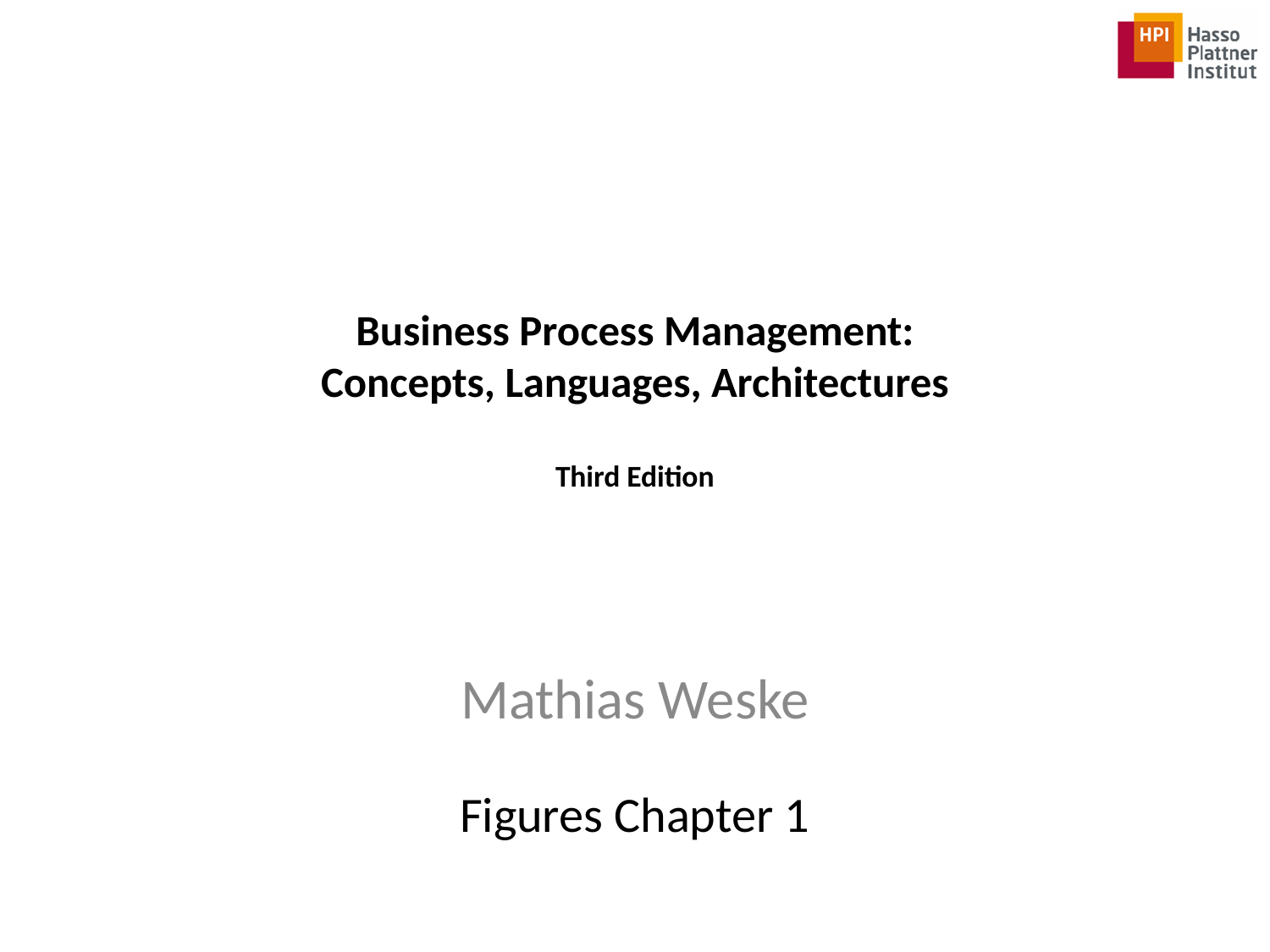

# Business Process Management: Concepts, Languages, Architectures Third Edition
Mathias Weske
Figures Chapter 1